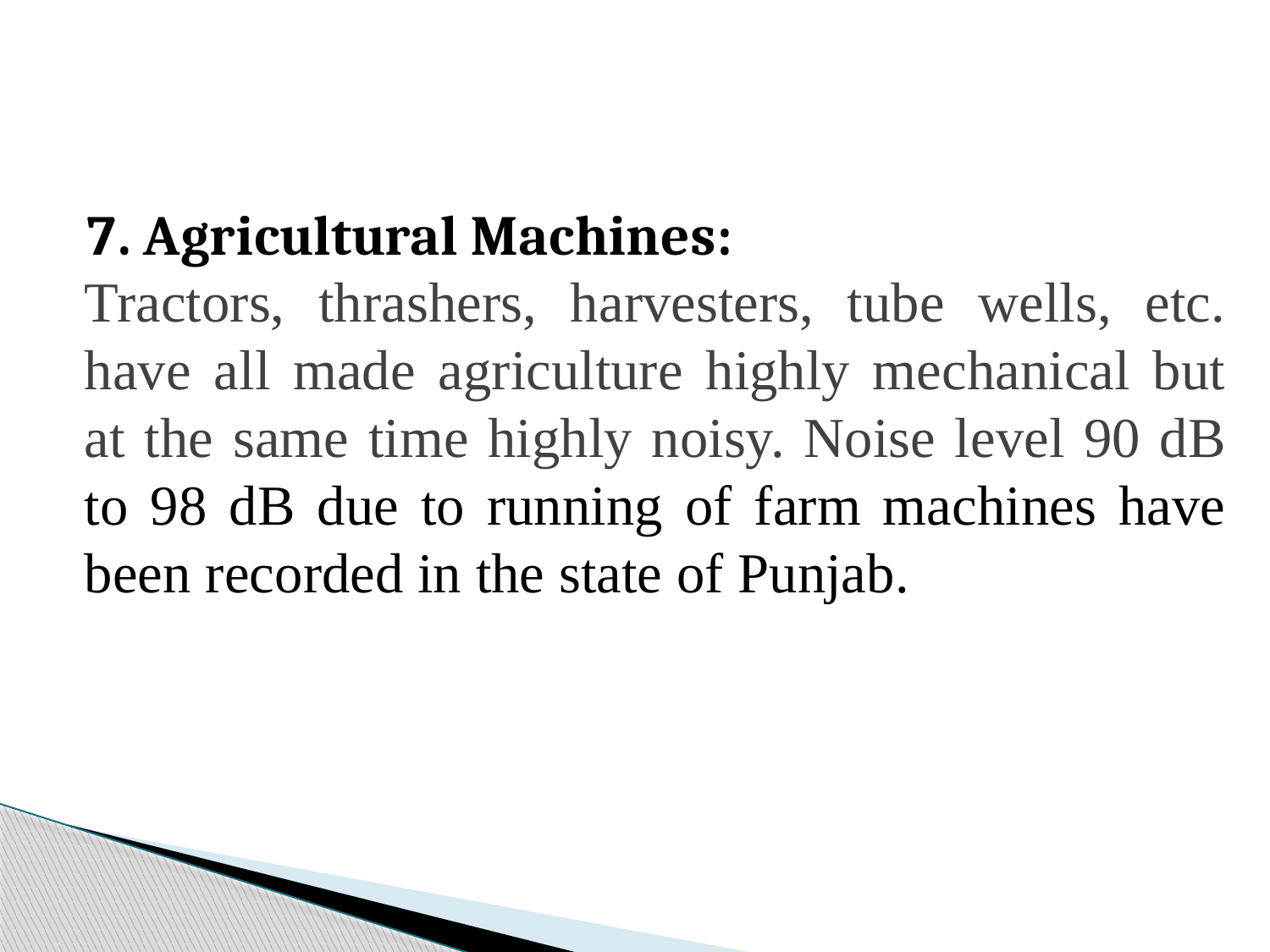

7. Agricultural Machines:
Tractors, thrashers, harvesters, tube wells, etc. have all made agriculture highly mechanical but at the same time highly noisy. Noise level 90 dB to 98 dB due to running of farm machines have been recorded in the state of Punjab.